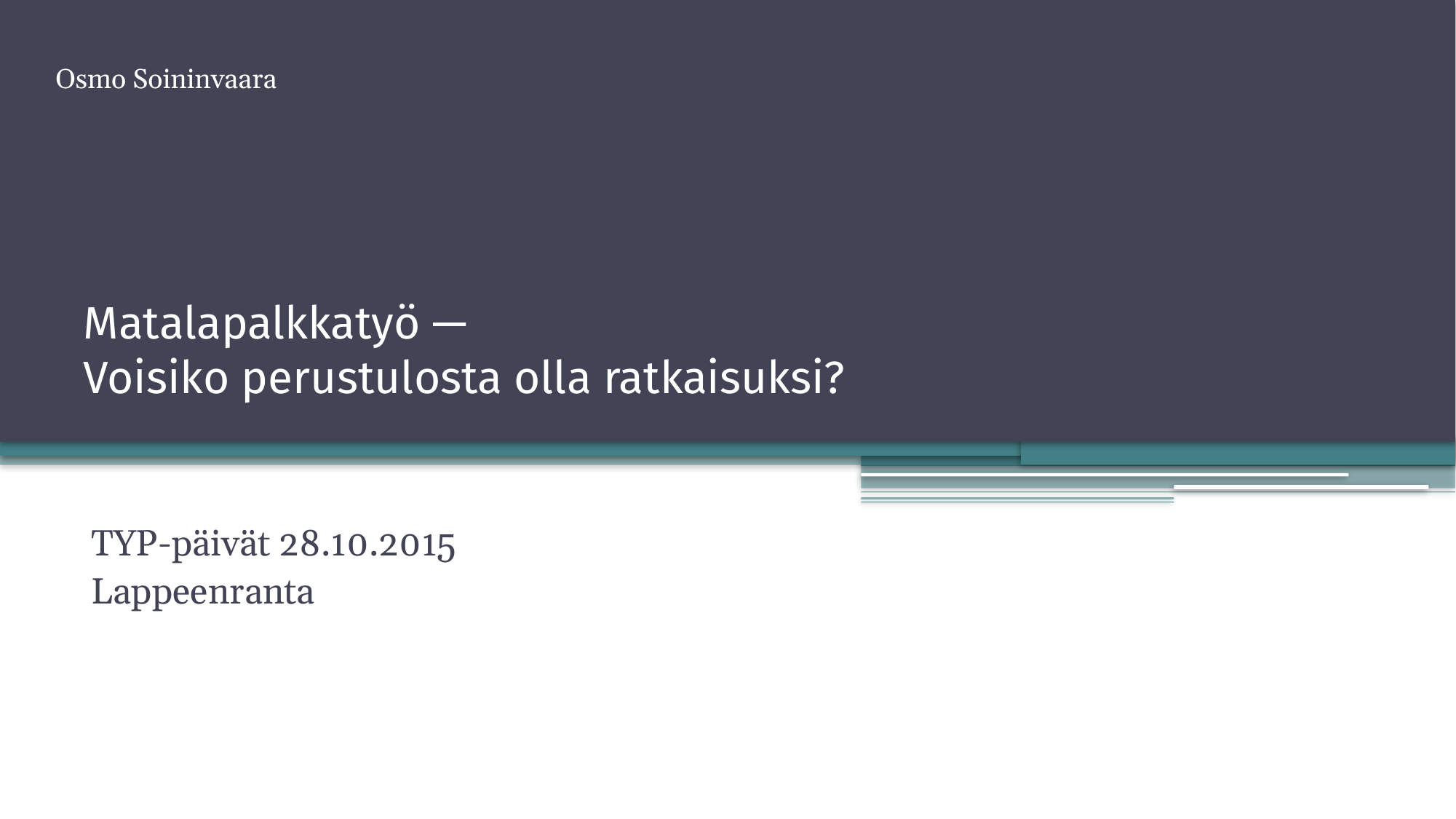

Osmo Soininvaara
# Matalapalkkatyö — Voisiko perustulosta olla ratkaisuksi?

TYP-päivät 28.10.2015
Lappeenranta